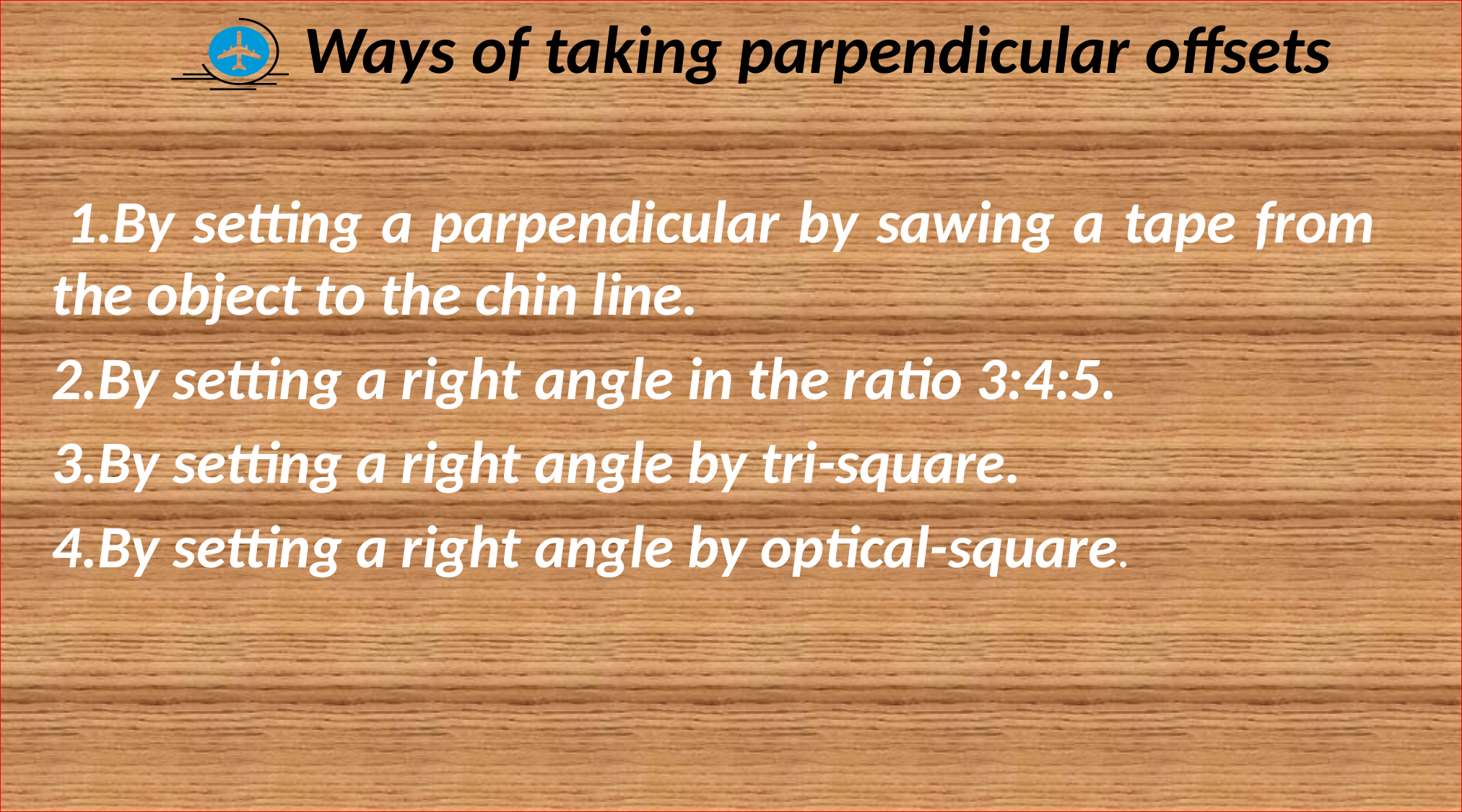

Ways of taking parpendicular offsets

   1.By setting a parpendicular by sawing a tape from     the object to the chin line.
   2.By setting a right angle in the ratio 3:4:5.
   3.By setting a right angle by tri-square.
   4.By setting a right angle by optical-square.